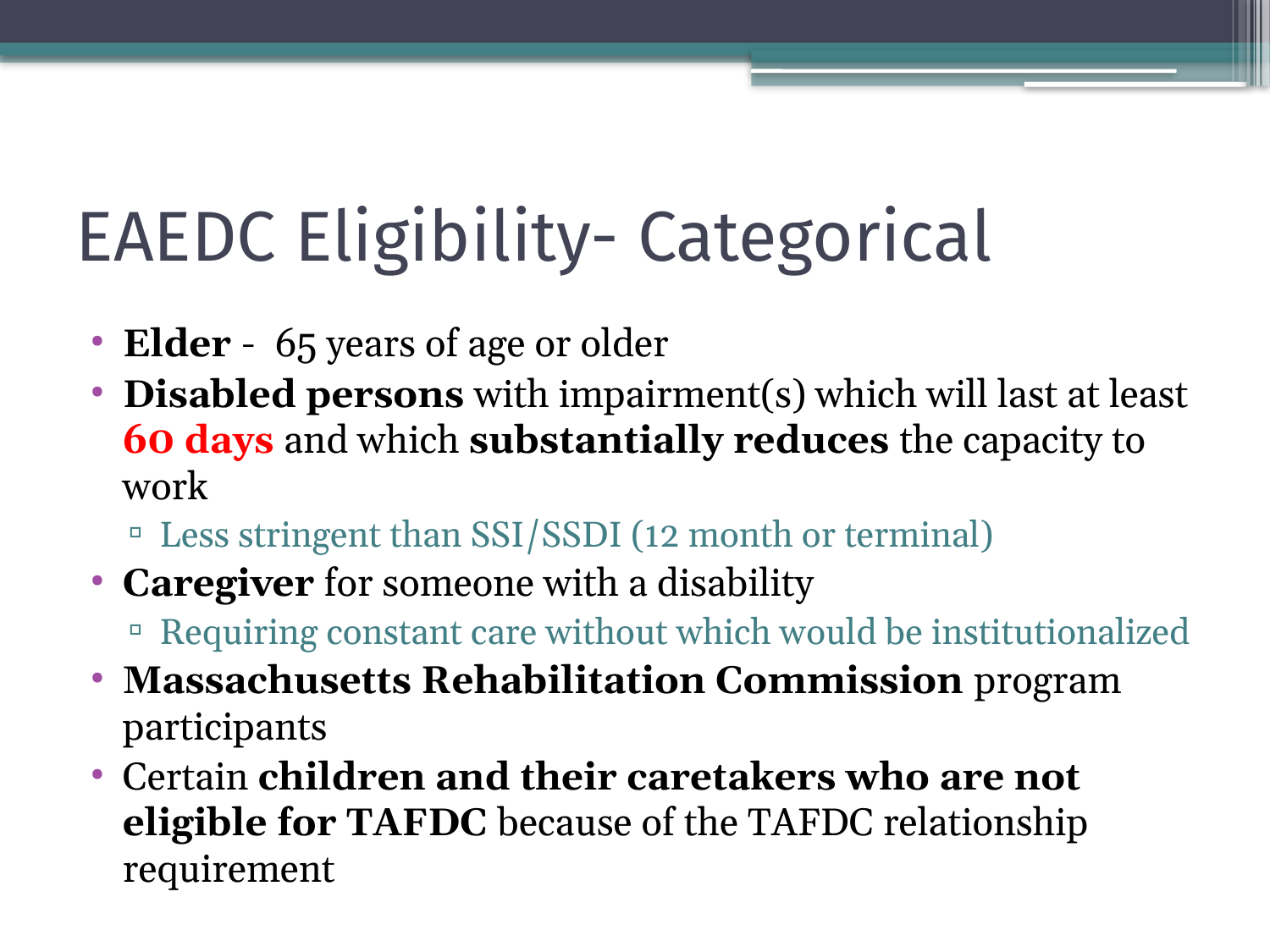

# EAEDC Eligibility- Categorical
Elder -  65 years of age or older
Disabled persons with impairment(s) which will last at least 60 days and which substantially reduces the capacity to work
Less stringent than SSI/SSDI (12 month or terminal)
Caregiver for someone with a disability
Requiring constant care without which would be institutionalized
Massachusetts Rehabilitation Commission program participants
Certain children and their caretakers who are not eligible for TAFDC because of the TAFDC relationship requirement